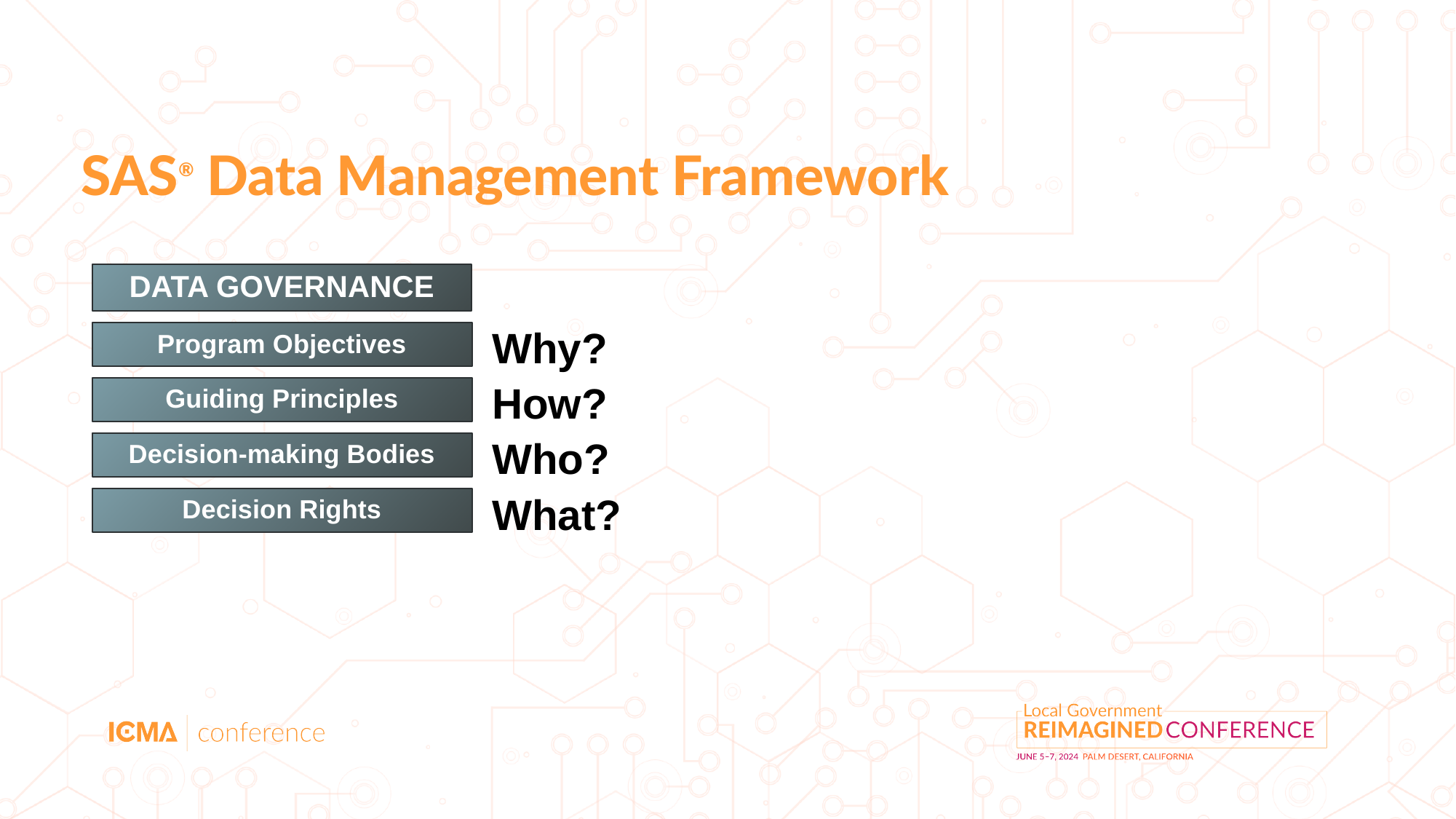

# SAS® Data Management Framework
DATA GOVERNANCE
Why?
Program Objectives
How?
Guiding Principles
Who?
Decision-making Bodies
What?
Decision Rights